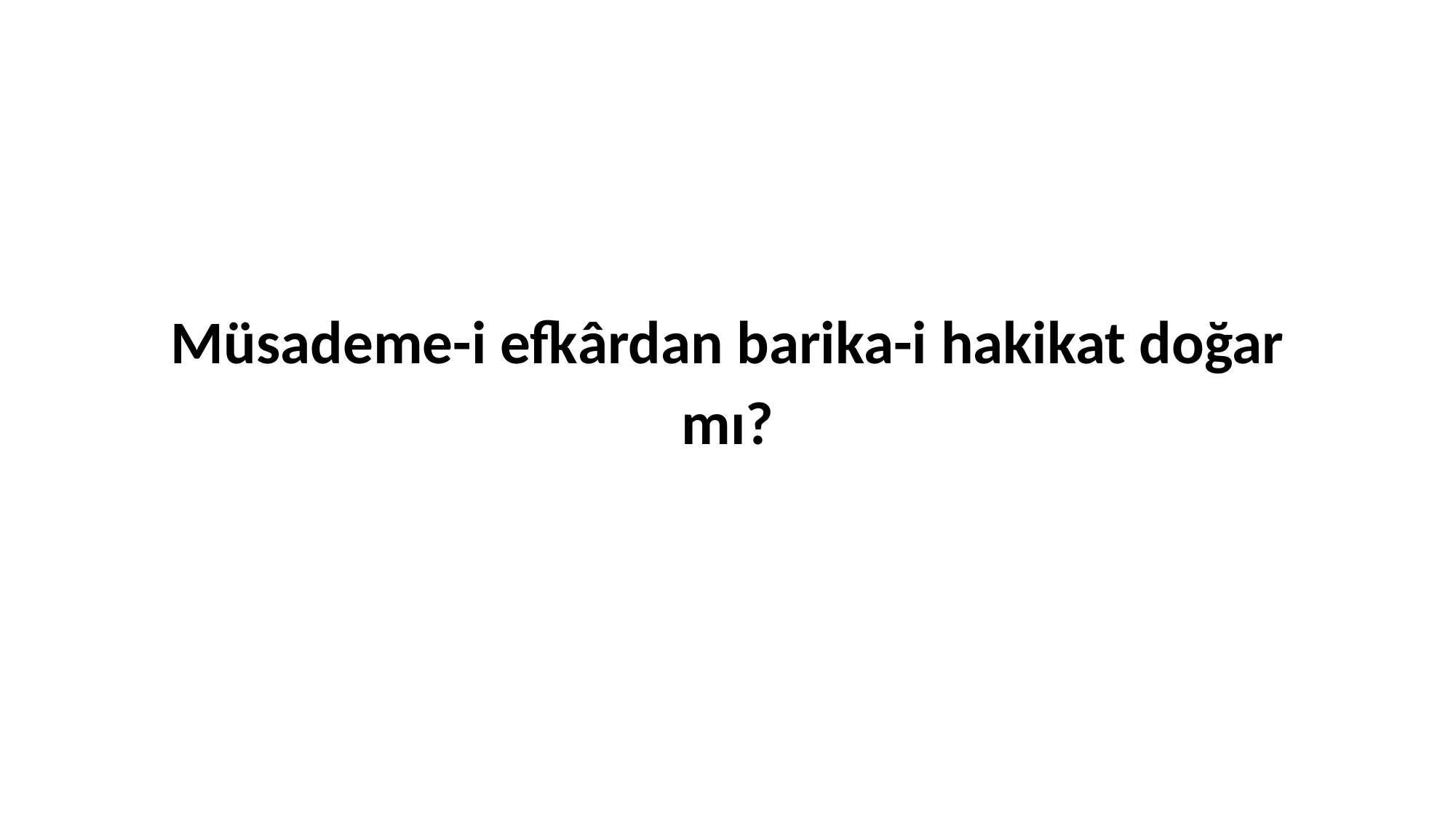

#

Müsademe-i efkârdan barika-i hakikat doğar
mı?